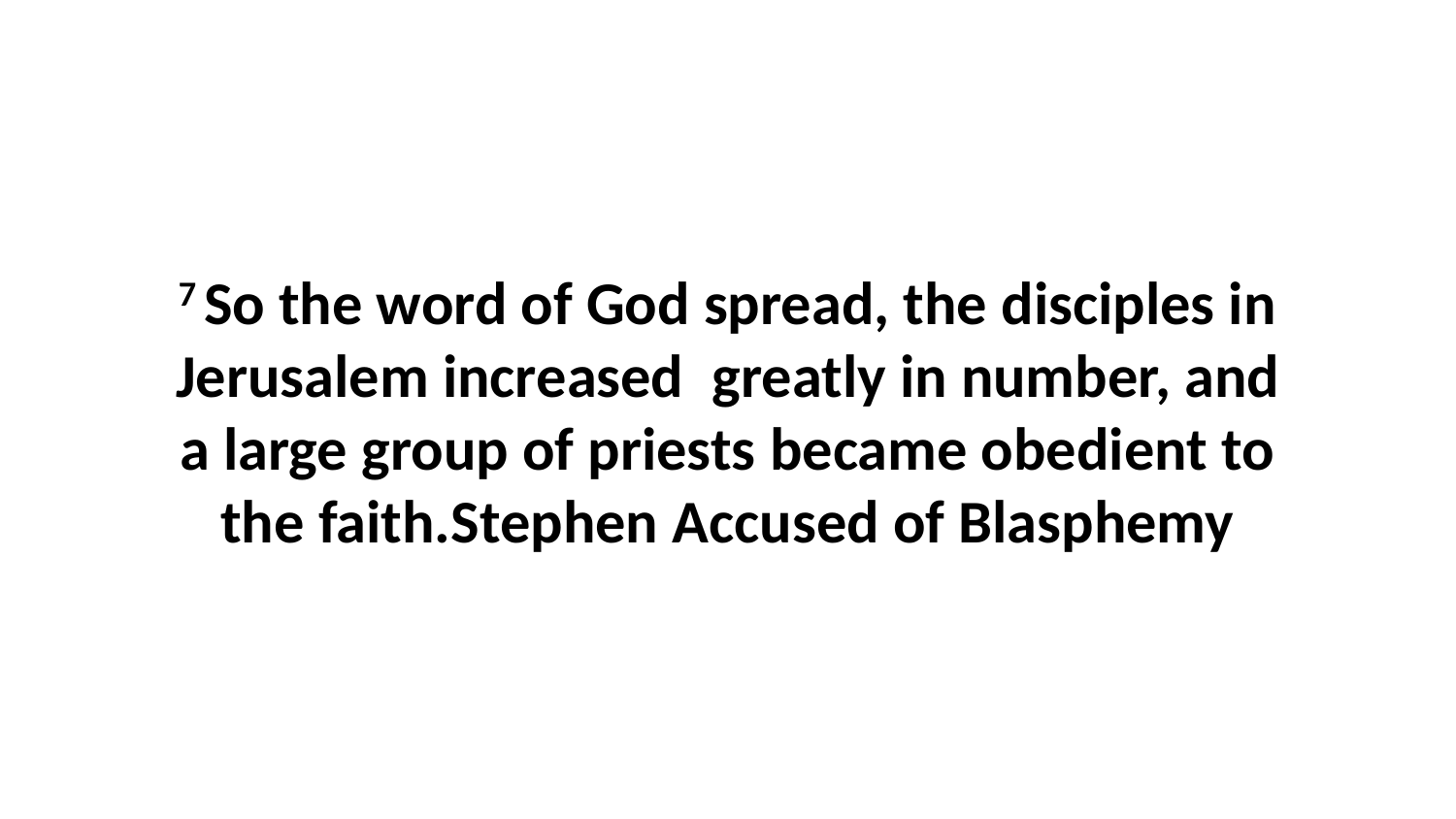

7 So the word of God spread, the disciples in Jerusalem increased  greatly in number, and a large group of priests became obedient to the faith.Stephen Accused of Blasphemy